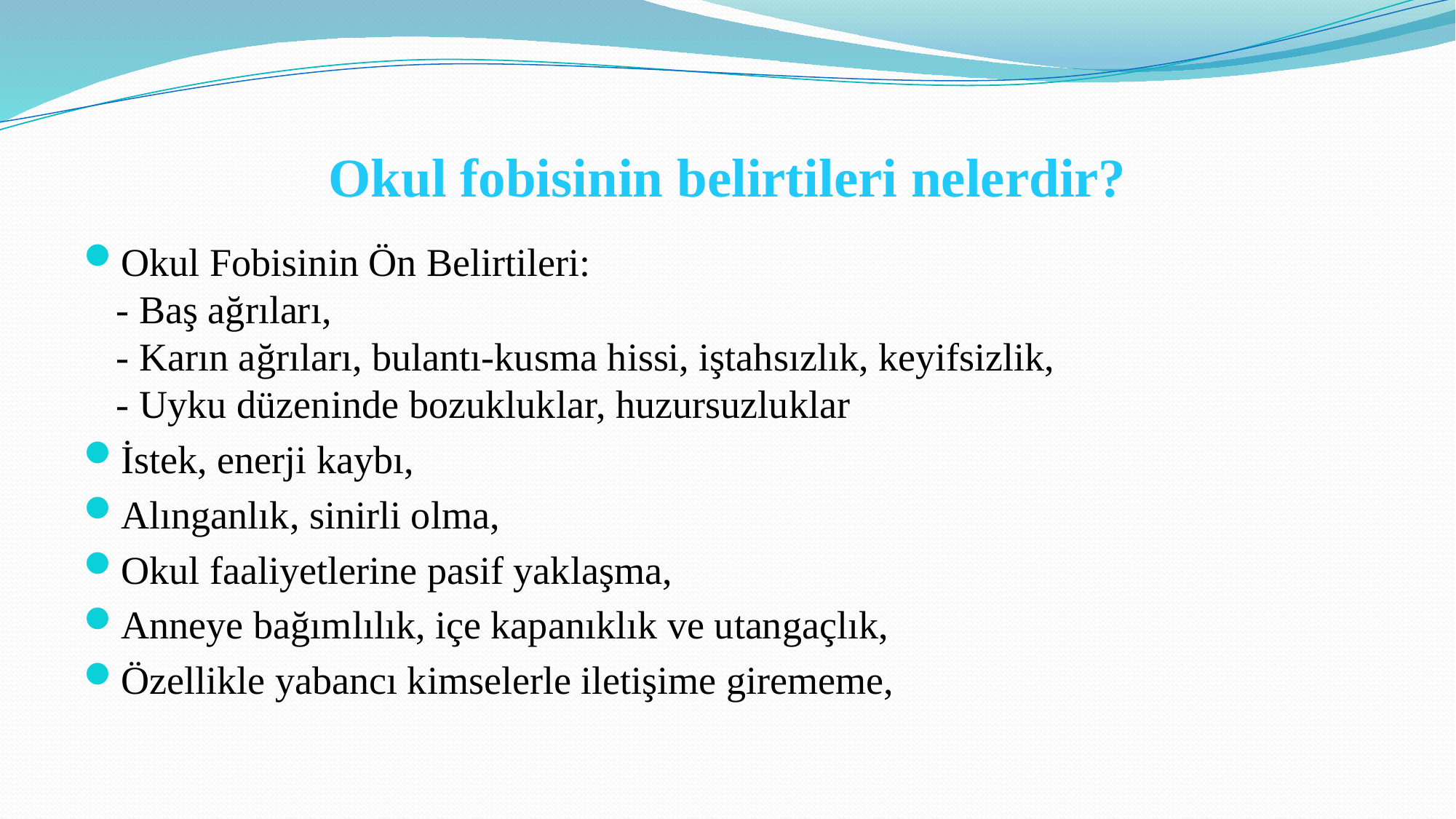

# Okul fobisinin belirtileri nelerdir?
Okul Fobisinin Ön Belirtileri:
- Baş ağrıları,
- Karın ağrıları, bulantı-kusma hissi, iştahsızlık, keyifsizlik,
- Uyku düzeninde bozukluklar, huzursuzluklar
İstek, enerji kaybı,
Alınganlık, sinirli olma,
Okul faaliyetlerine pasif yaklaşma,
Anneye bağımlılık, içe kapanıklık ve utangaçlık,
Özellikle yabancı kimselerle iletişime girememe,